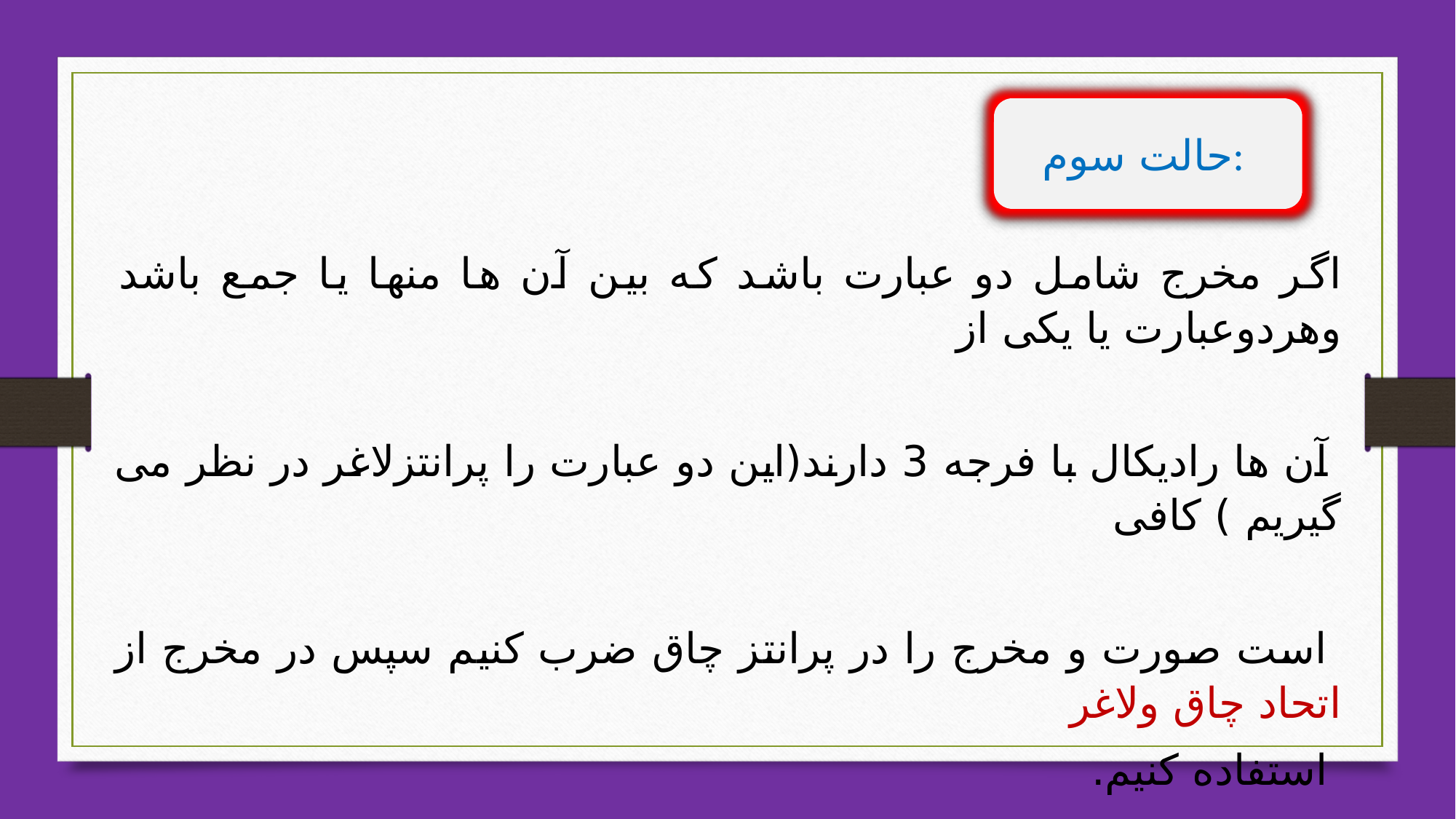

حالت سوم:
اگر مخرج شامل دو عبارت باشد که بین آن ها منها یا جمع باشد وهردوعبارت یا یکی از

 آن ها رادیکال با فرجه 3 دارند(این دو عبارت را پرانتزلاغر در نظر می گیریم ) کافی

 است صورت و مخرج را در پرانتز چاق ضرب کنیم سپس در مخرج از اتحاد چاق ولاغر
 استفاده کنیم.